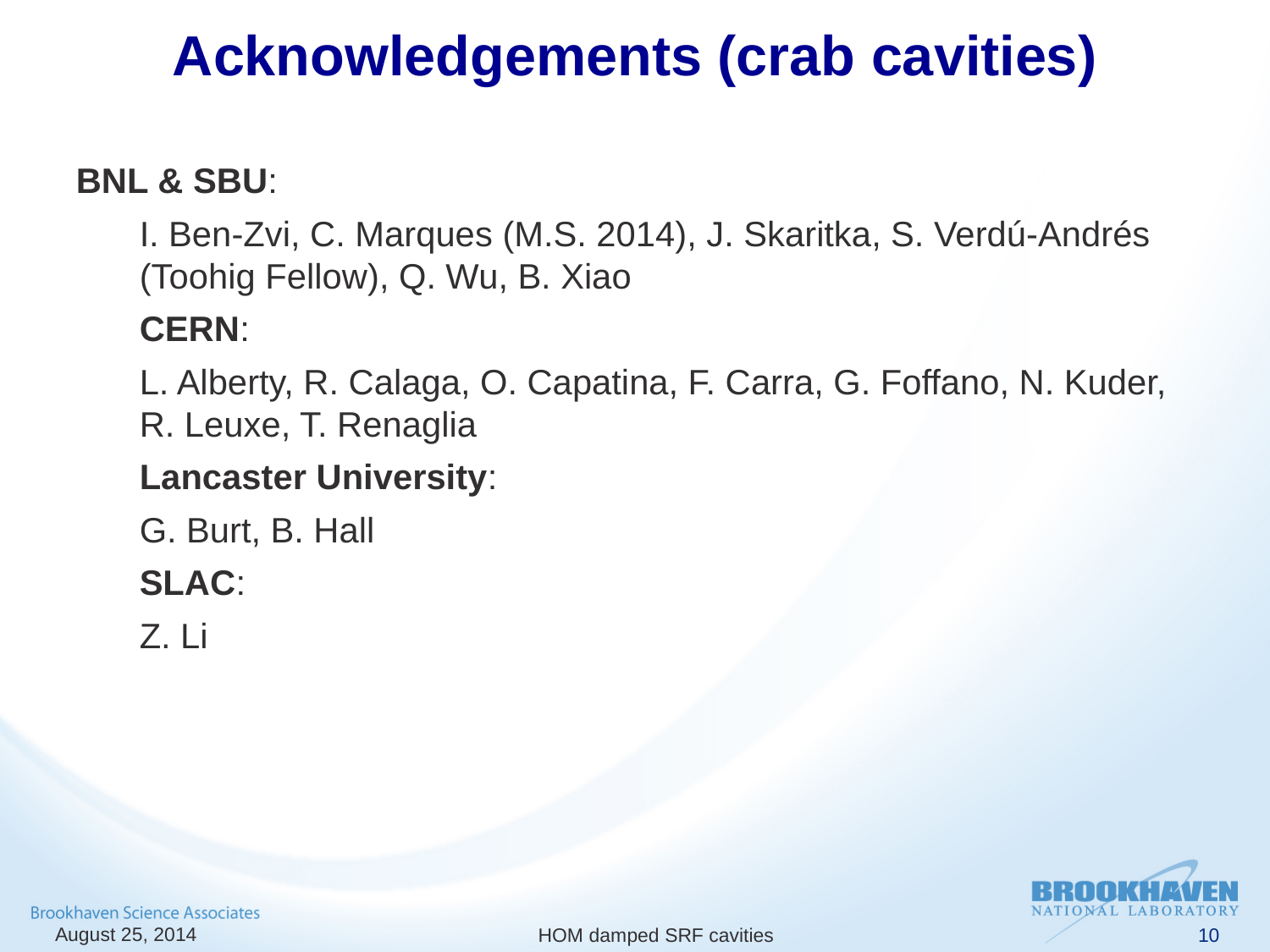

# Acknowledgements (crab cavities)
BNL & SBU:
I. Ben-Zvi, C. Marques (M.S. 2014), J. Skaritka, S. Verdú-Andrés (Toohig Fellow), Q. Wu, B. Xiao
CERN:
L. Alberty, R. Calaga, O. Capatina, F. Carra, G. Foffano, N. Kuder, R. Leuxe, T. Renaglia
Lancaster University:
G. Burt, B. Hall
SLAC:
Z. Li
August 25, 2014
HOM damped SRF cavities
10